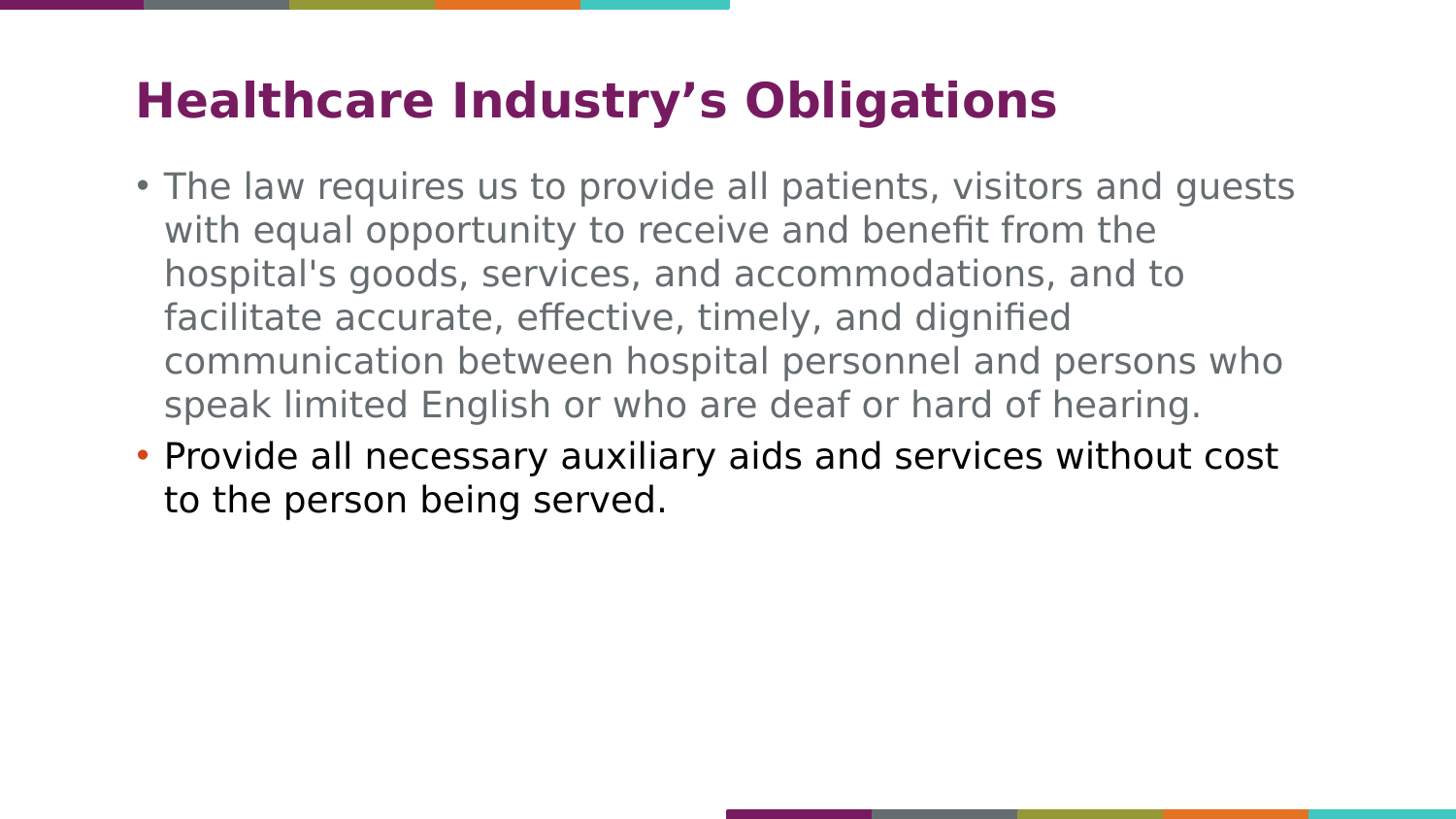

# Healthcare Industry’s Obligations
The law requires us to provide all patients, visitors and guests with equal opportunity to receive and benefit from the hospital's goods, services, and accommodations, and to facilitate accurate, effective, timely, and dignified communication between hospital personnel and persons who speak limited English or who are deaf or hard of hearing.
Provide all necessary auxiliary aids and services without cost to the person being served.